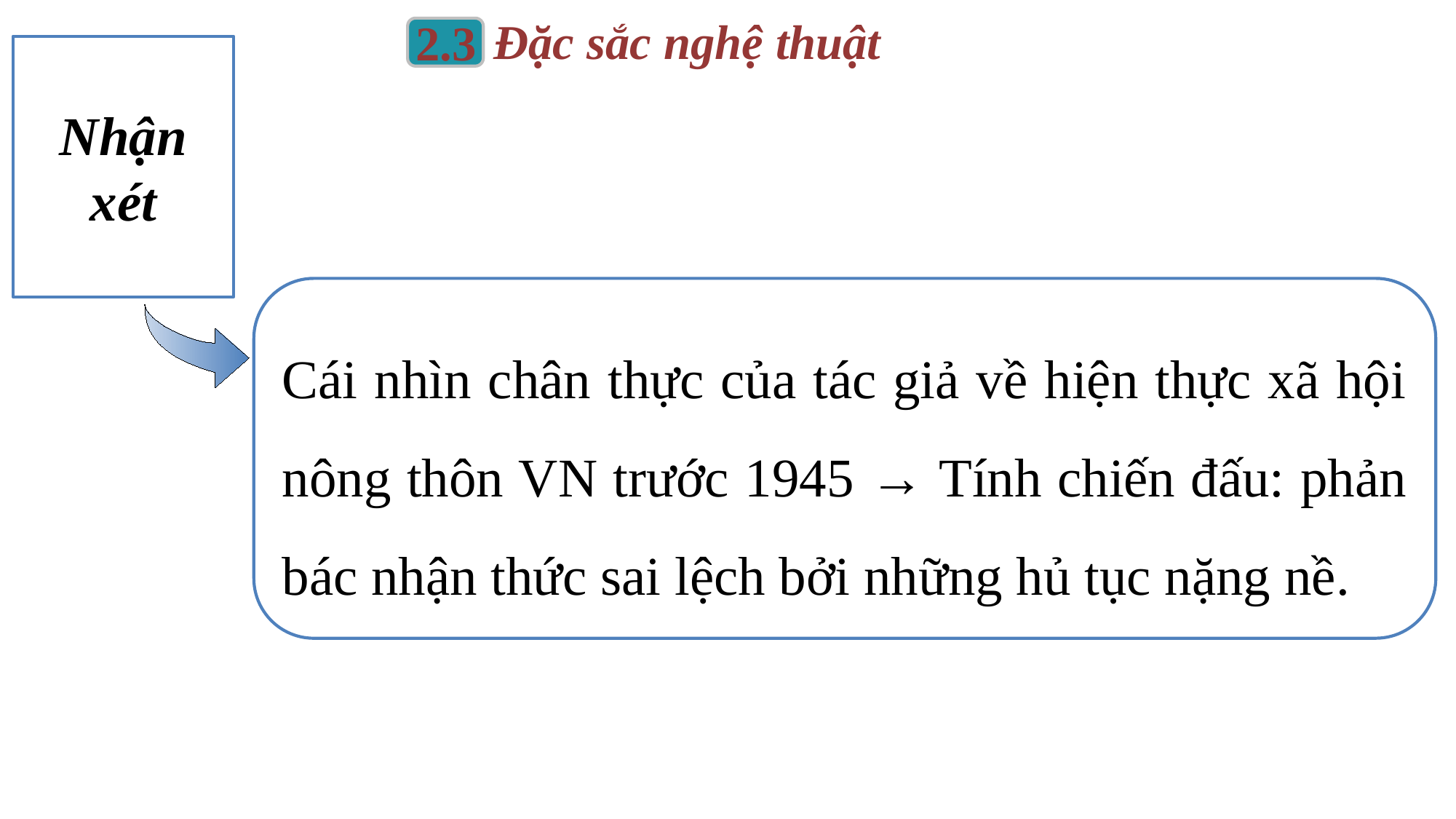

Đặc sắc nghệ thuật
2.3

Nhận xét
Cái nhìn chân thực của tác giả về hiện thực xã hội nông thôn VN trước 1945 → Tính chiến đấu: phản bác nhận thức sai lệch bởi những hủ tục nặng nề.